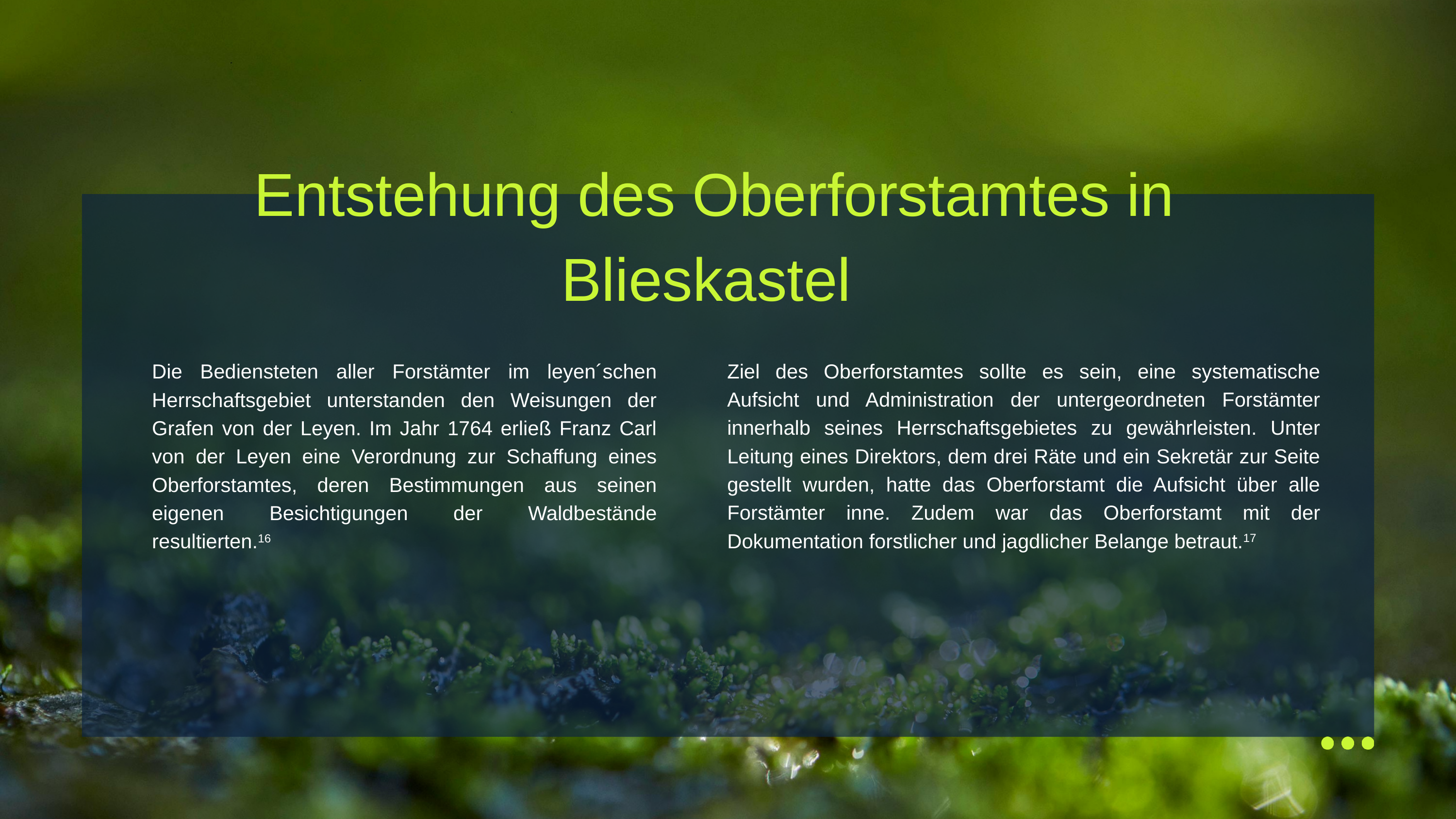

Entstehung des Oberforstamtes in Blieskastel

Ziel des Oberforstamtes sollte es sein, eine systematische Aufsicht und Administration der untergeordneten Forstämter innerhalb seines Herrschaftsgebietes zu gewährleisten. Unter Leitung eines Direktors, dem drei Räte und ein Sekretär zur Seite gestellt wurden, hatte das Oberforstamt die Aufsicht über alle Forstämter inne. Zudem war das Oberforstamt mit der Dokumentation forstlicher und jagdlicher Belange betraut.17
Die Bediensteten aller Forstämter im leyen´schen Herrschaftsgebiet unterstanden den Weisungen der Grafen von der Leyen. Im Jahr 1764 erließ Franz Carl von der Leyen eine Verordnung zur Schaffung eines Oberforstamtes, deren Bestimmungen aus seinen eigenen Besichtigungen der Waldbestände resultierten.16